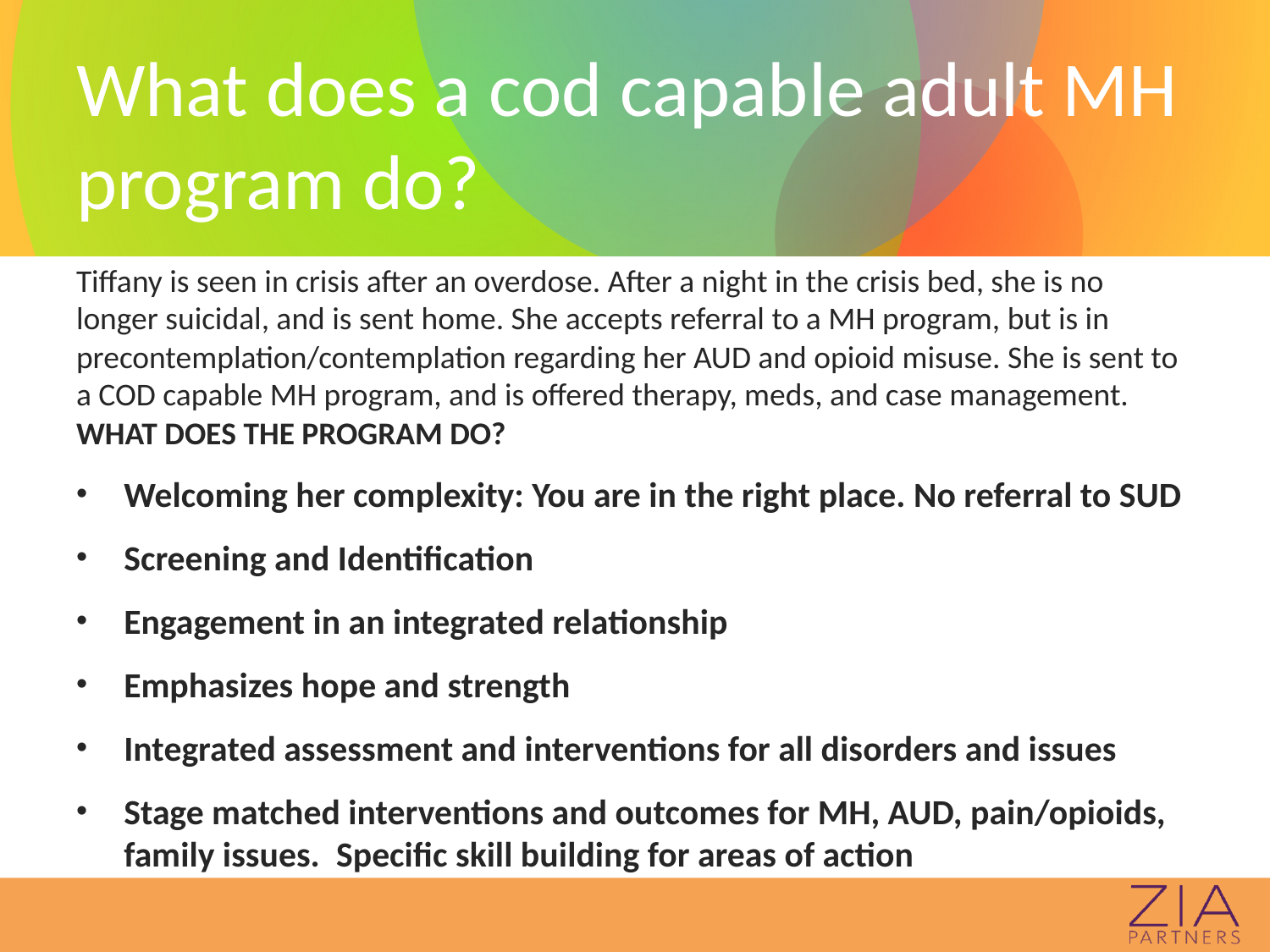

# What does a cod capable adult MH program do?
Tiffany is seen in crisis after an overdose. After a night in the crisis bed, she is no longer suicidal, and is sent home. She accepts referral to a MH program, but is in precontemplation/contemplation regarding her AUD and opioid misuse. She is sent to a COD capable MH program, and is offered therapy, meds, and case management.  WHAT DOES THE PROGRAM DO?
Welcoming her complexity: You are in the right place. No referral to SUD
Screening and Identification
Engagement in an integrated relationship
Emphasizes hope and strength
Integrated assessment and interventions for all disorders and issues
Stage matched interventions and outcomes for MH, AUD, pain/opioids, family issues.  Specific skill building for areas of action